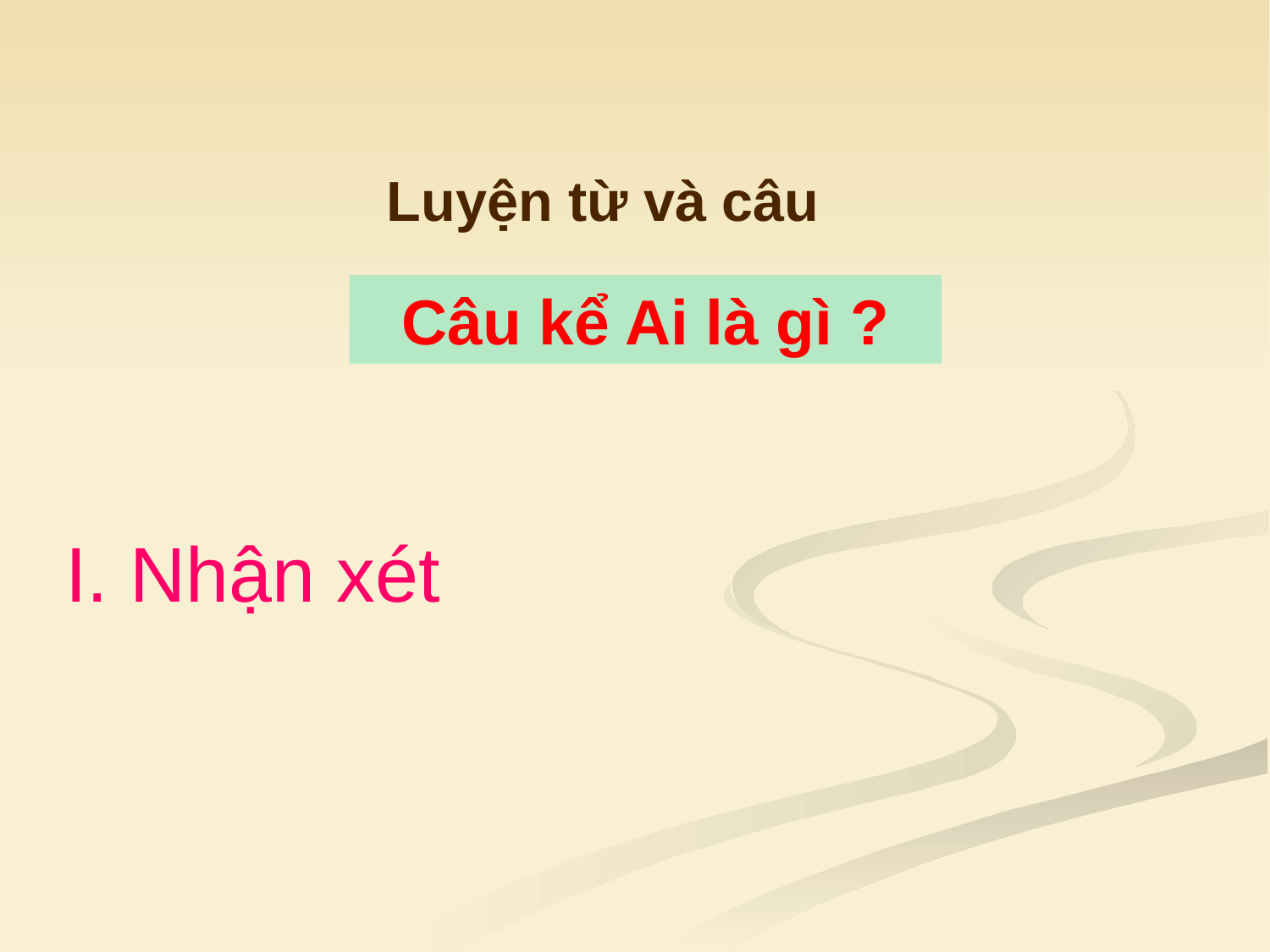

Luyện từ và câu
Câu kể Ai là gì ?
I. Nhận xét